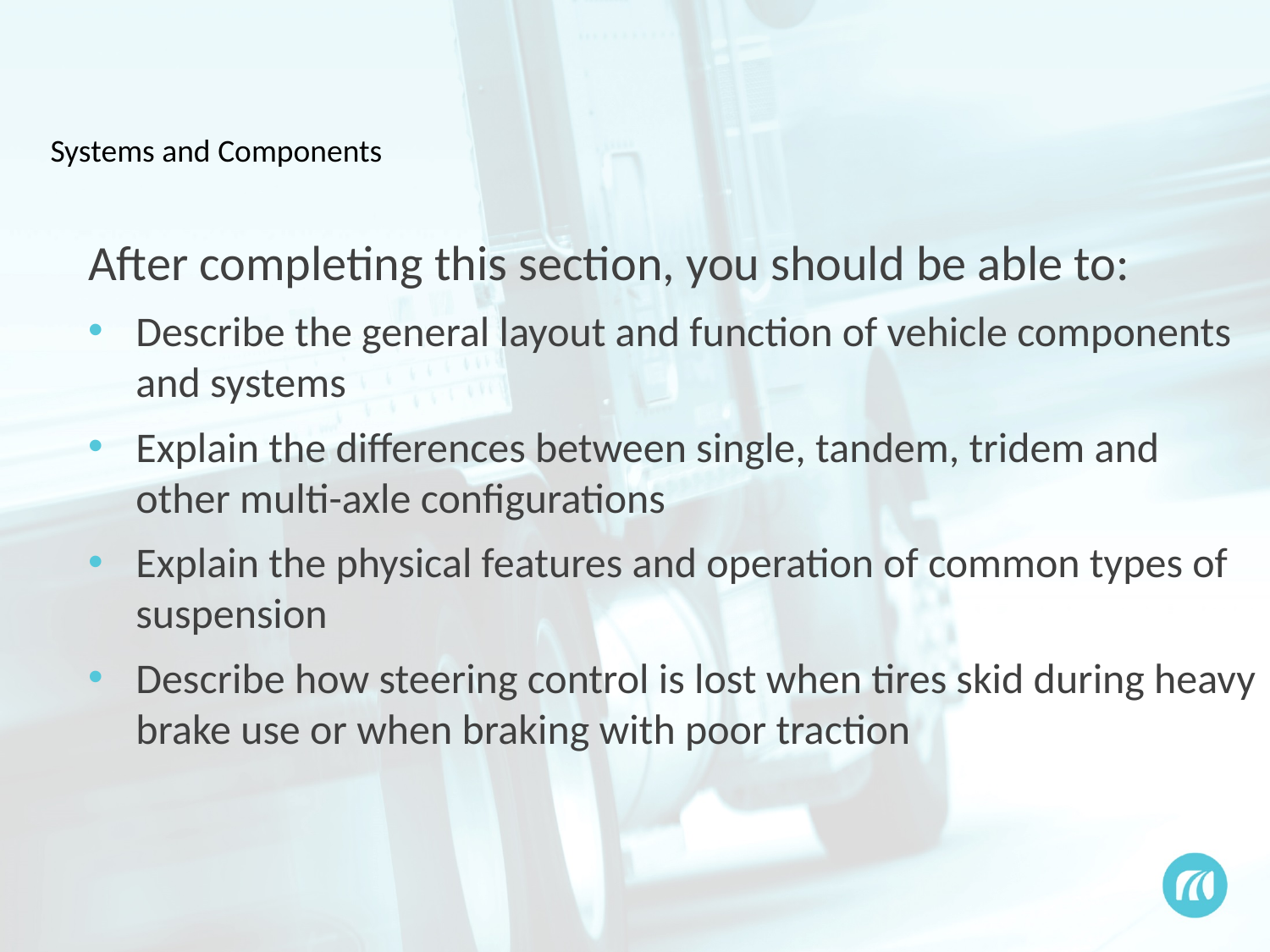

Systems and Components
After completing this section, you should be able to:
Describe the general layout and function of vehicle components and systems
Explain the differences between single, tandem, tridem and other multi-axle configurations
Explain the physical features and operation of common types of suspension
Describe how steering control is lost when tires skid during heavy brake use or when braking with poor traction